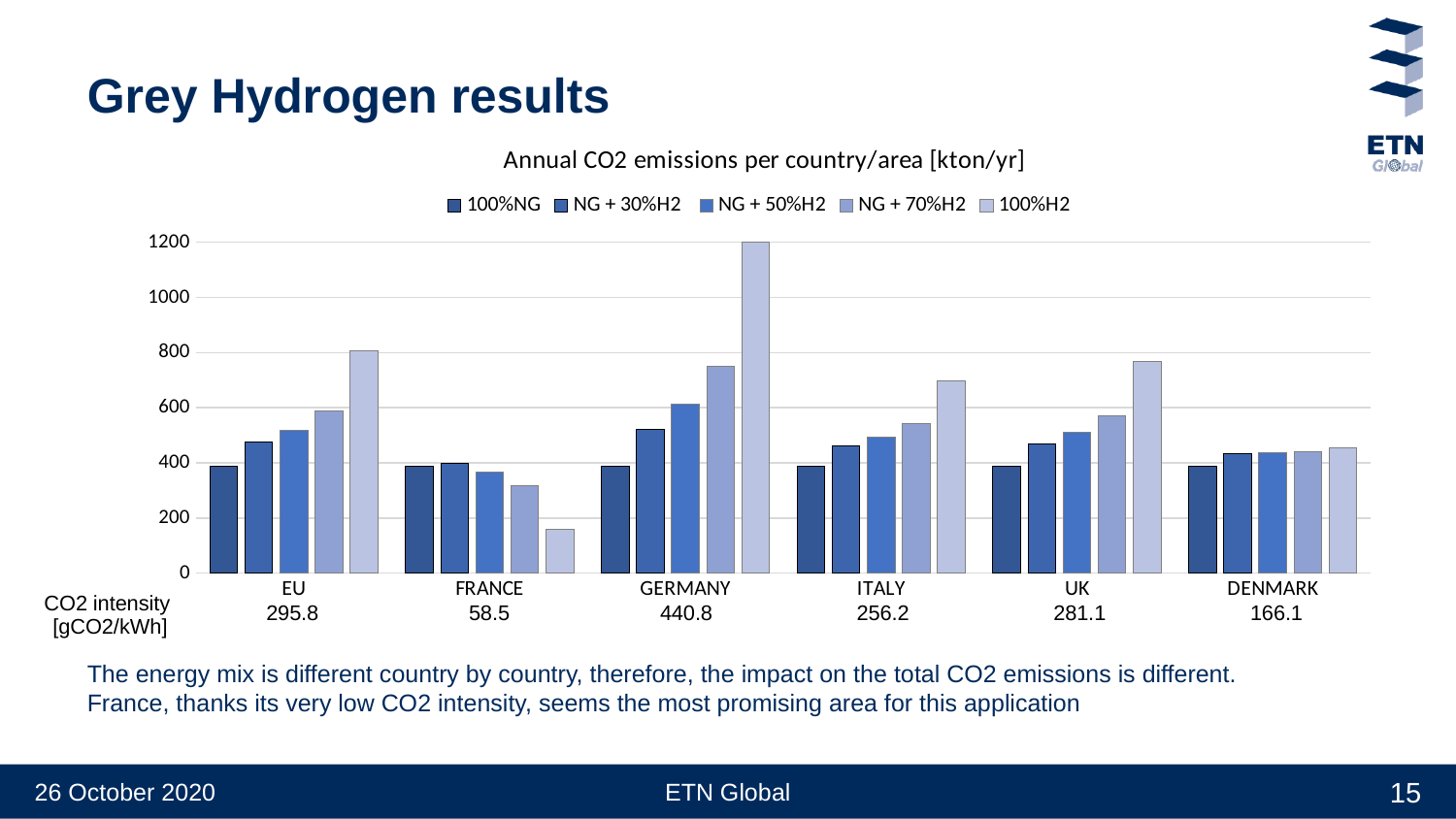

# Grey Hydrogen results

### Chart: Annual CO2 emissions per country/area [kton/yr]

| Category | 100%NG | NG + 30%H2  | NG + 50%H2 | NG + 70%H2 | 100%H2 |
|---|---|---|---|---|---|
| EU | 387.29950900163664 | 473.9974773022901 | 518.4892040474863 | 587.0347968664603 | 806.7272727272729 |
| FRANCE | 387.29950900163664 | 399.07441958244095 | 367.0452553581388 | 317.699945345236 | 159.54545454545456 |
| GERMANY | 387.29950900163664 | 519.7785281635549 | 611.0276471994264 | 751.6094006194209 | 1202.1818181818182 |
| ITALY | 387.29950900163664 | 461.49451444638606 | 493.21663612461157 | 542.0889050828932 | 698.7272727272727 |
| UK | 387.29950900163664 | 469.35622593911364 | 509.1077205003585 | 570.350337037712 | 766.6363636363637 |
| DENMARK | 387.29950900163664 | 433.0471166353519 | 435.71516213847497 | 439.8256513026053 | 453.0 |
|  |  |  |  |  |  |  |
| --- | --- | --- | --- | --- | --- | --- |
| CO2 intensity [gCO2/kWh] | 295.8 | 58.5 | 440.8 | 256.2 | 281.1 | 166.1 |
The energy mix is different country by country, therefore, the impact on the total CO2 emissions is different.
France, thanks its very low CO2 intensity, seems the most promising area for this application